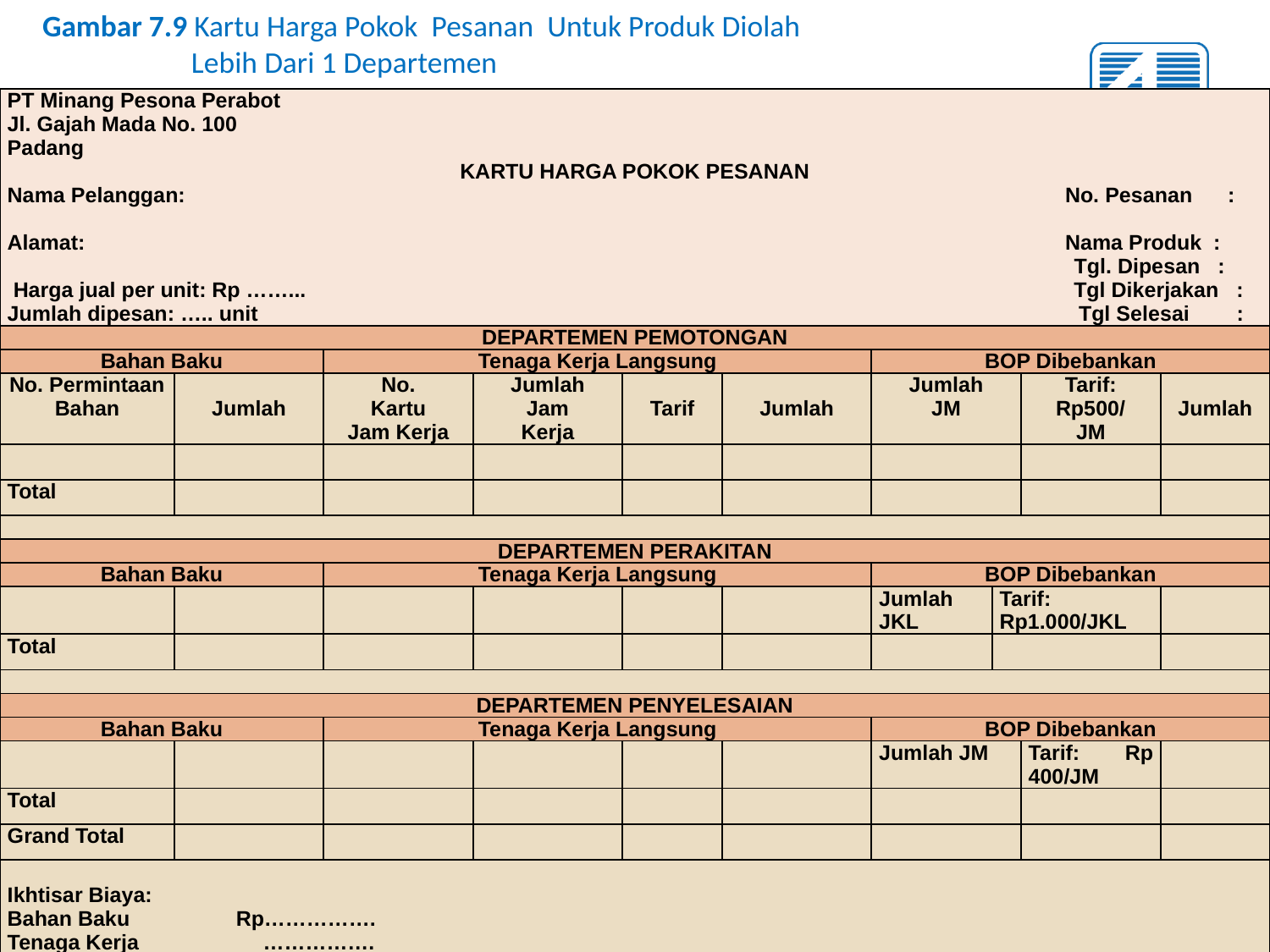

# Gambar 7.9 Kartu Harga Pokok  Pesanan  Untuk Produk Diolah Lebih Dari 1 Departemen
| PT Minang Pesona Perabot Jl. Gajah Mada No. 100 Padang KARTU HARGA POKOK PESANAN Nama Pelanggan: No. Pesanan : Alamat: Nama Produk : Tgl. Dipesan : Harga jual per unit: Rp ……... Tgl Dikerjakan : Jumlah dipesan: ….. unit Tgl Selesai : |  |  |  |  |  |  |  |  |  |
| --- | --- | --- | --- | --- | --- | --- | --- | --- | --- |
| DEPARTEMEN PEMOTONGAN |  |  |  |  |  |  |  |  |  |
| Bahan Baku |  | Tenaga Kerja Langsung |  |  |  | BOP Dibebankan |  |  |  |
| No. Permintaan Bahan | Jumlah | No. Kartu Jam Kerja | Jumlah Jam Kerja | Tarif | Jumlah | Jumlah JM |  | Tarif: Rp500/ JM | Jumlah |
|  |  |  |  |  |  |  |  |  |  |
| Total |  |  |  |  |  |  |  |  |  |
|  |  |  |  |  |  |  |  |  |  |
| DEPARTEMEN PERAKITAN |  |  |  |  |  |  |  |  |  |
| Bahan Baku |  | Tenaga Kerja Langsung |  |  |  | BOP Dibebankan |  |  |  |
|  |  |  |  |  |  | Jumlah JKL | Tarif: Rp1.000/JKL |  |  |
| Total |  |  |  |  |  |  |  |  |  |
|  |  |  |  |  |  |  |  |  |  |
| DEPARTEMEN PENYELESAIAN |  |  |  |  |  |  |  |  |  |
| Bahan Baku |  | Tenaga Kerja Langsung |  |  |  | BOP Dibebankan |  |  |  |
|  |  |  |  |  |  | Jumlah JM |  | Tarif: Rp 400/JM |  |
| Total |  |  |  |  |  |  |  |  |  |
| Grand Total |  |  |  |  |  |  |  |  |  |
| Ikhtisar Biaya: Bahan Baku Rp……………. Tenaga Kerja ……………. Overhead Pabrik …………… Total Biaya Produksi Rp …………… Harga pokok per unit Rp …………… |  |  |  |  |  |  |  |  |  |